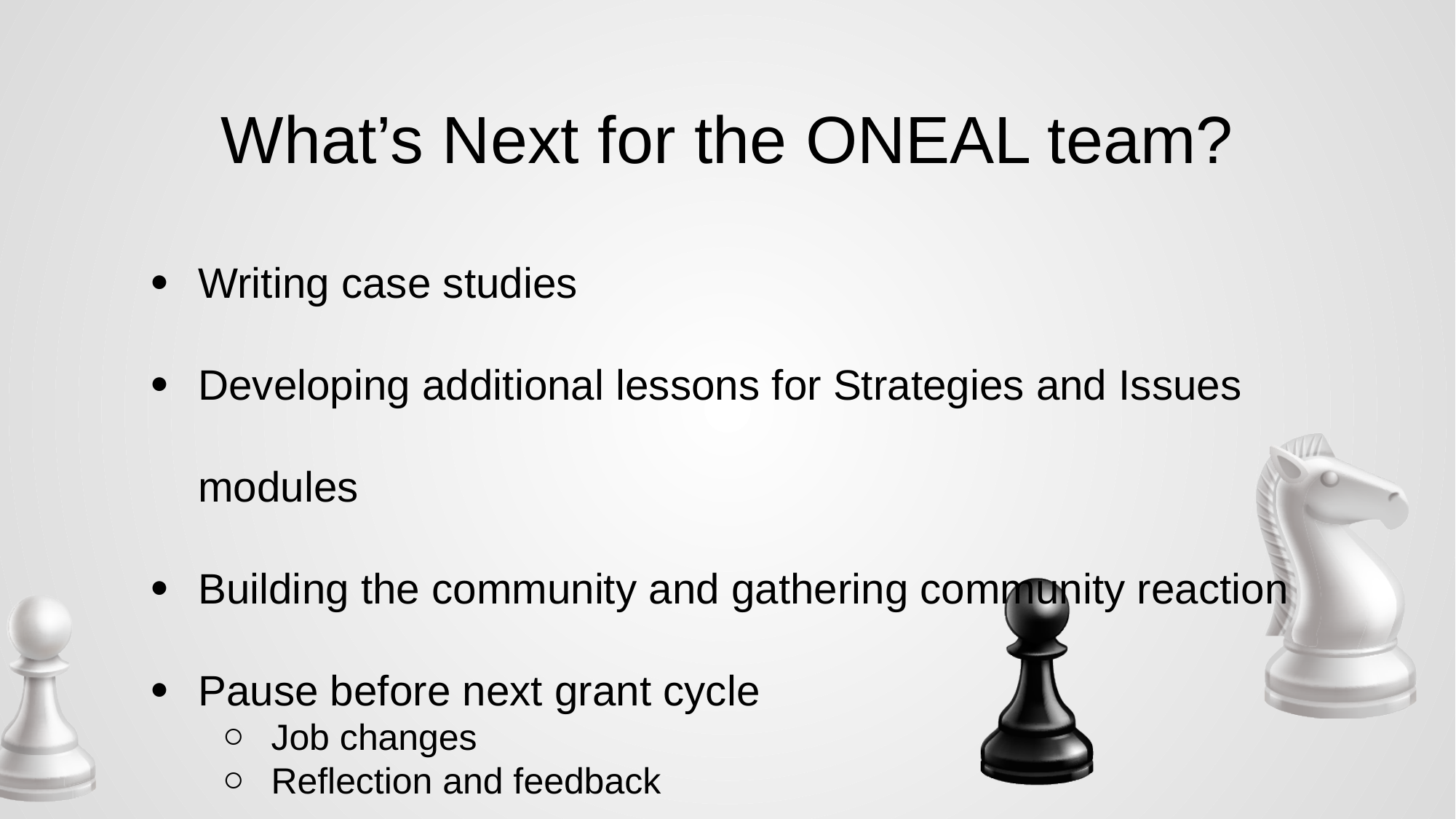

# What’s Next for the ONEAL team?
Writing case studies
Developing additional lessons for Strategies and Issues modules
Building the community and gathering community reaction

Pause before next grant cycle
Job changes
Reflection and feedback